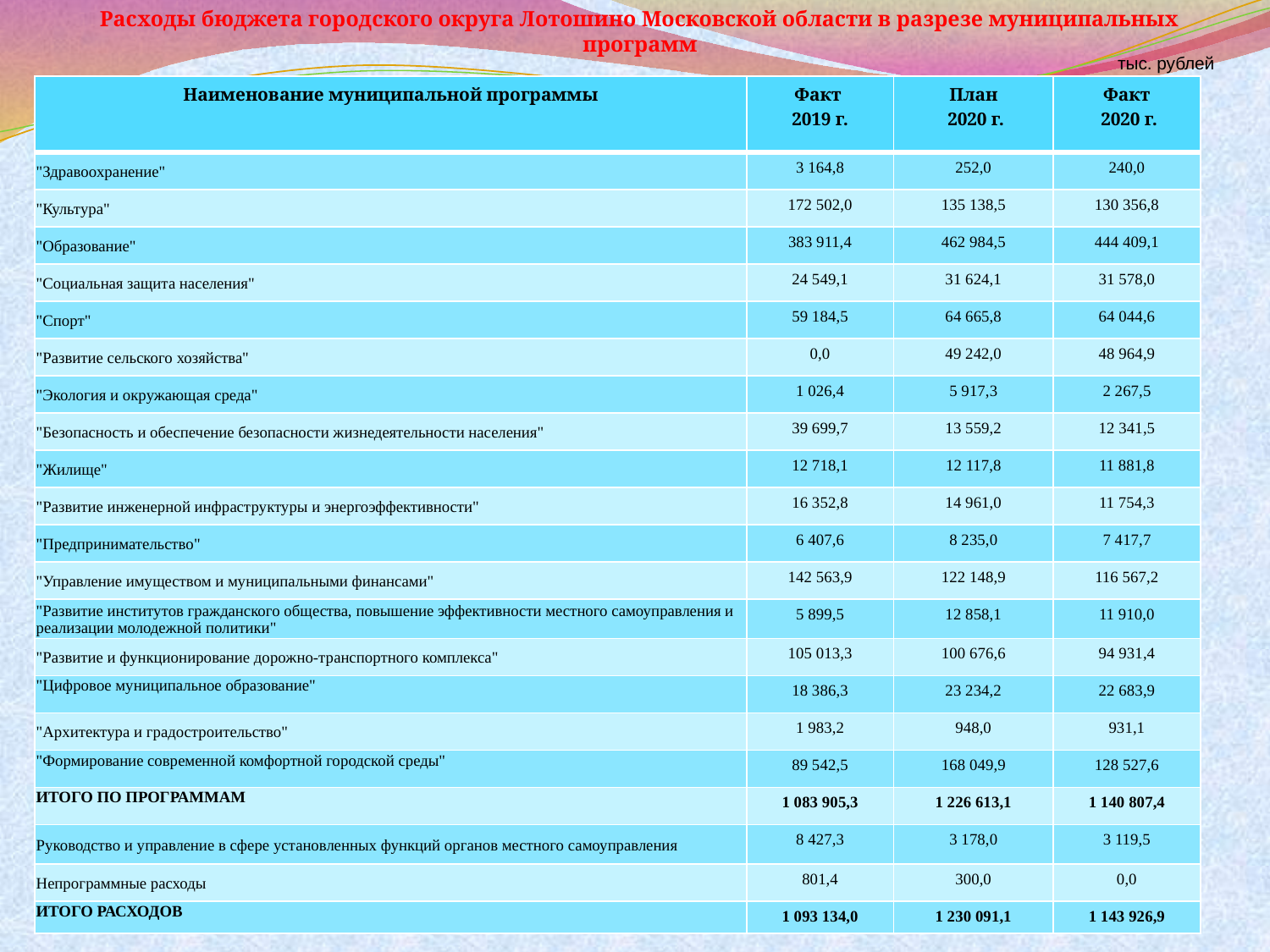

# Расходы бюджета городского округа Лотошино Московской области в разрезе муниципальных программ
тыс. рублей
| Наименование муниципальной программы | Факт 2019 г. | План 2020 г. | Факт 2020 г. |
| --- | --- | --- | --- |
| "Здравоохранение" | 3 164,8 | 252,0 | 240,0 |
| "Культура" | 172 502,0 | 135 138,5 | 130 356,8 |
| "Образование" | 383 911,4 | 462 984,5 | 444 409,1 |
| "Социальная защита населения" | 24 549,1 | 31 624,1 | 31 578,0 |
| "Спорт" | 59 184,5 | 64 665,8 | 64 044,6 |
| "Развитие сельского хозяйства" | 0,0 | 49 242,0 | 48 964,9 |
| "Экология и окружающая среда" | 1 026,4 | 5 917,3 | 2 267,5 |
| "Безопасность и обеспечение безопасности жизнедеятельности населения" | 39 699,7 | 13 559,2 | 12 341,5 |
| "Жилище" | 12 718,1 | 12 117,8 | 11 881,8 |
| "Развитие инженерной инфраструктуры и энергоэффективности" | 16 352,8 | 14 961,0 | 11 754,3 |
| "Предпринимательство" | 6 407,6 | 8 235,0 | 7 417,7 |
| "Управление имуществом и муниципальными финансами" | 142 563,9 | 122 148,9 | 116 567,2 |
| "Развитие институтов гражданского общества, повышение эффективности местного самоуправления и реализации молодежной политики" | 5 899,5 | 12 858,1 | 11 910,0 |
| "Развитие и функционирование дорожно-транспортного комплекса" | 105 013,3 | 100 676,6 | 94 931,4 |
| "Цифровое муниципальное образование" | 18 386,3 | 23 234,2 | 22 683,9 |
| "Архитектура и градостроительство" | 1 983,2 | 948,0 | 931,1 |
| "Формирование современной комфортной городской среды" | 89 542,5 | 168 049,9 | 128 527,6 |
| ИТОГО ПО ПРОГРАММАМ | 1 083 905,3 | 1 226 613,1 | 1 140 807,4 |
| Руководство и управление в сфере установленных функций органов местного самоуправления | 8 427,3 | 3 178,0 | 3 119,5 |
| Непрограммные расходы | 801,4 | 300,0 | 0,0 |
| ИТОГО РАСХОДОВ | 1 093 134,0 | 1 230 091,1 | 1 143 926,9 |